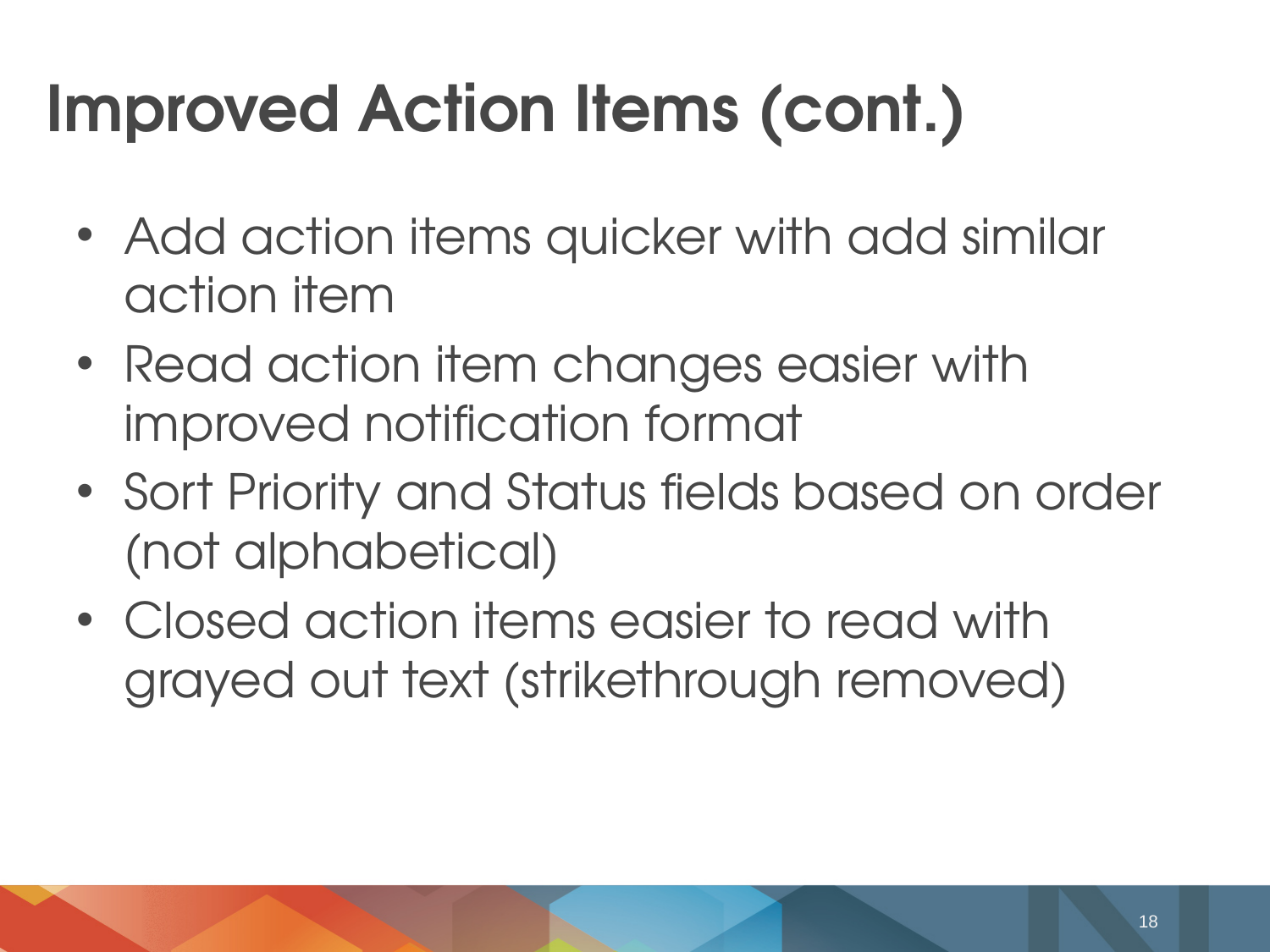

# Improved Action Items (cont.)
Add action items quicker with add similar action item
Read action item changes easier with improved notification format
Sort Priority and Status fields based on order (not alphabetical)
Closed action items easier to read with grayed out text (strikethrough removed)
18